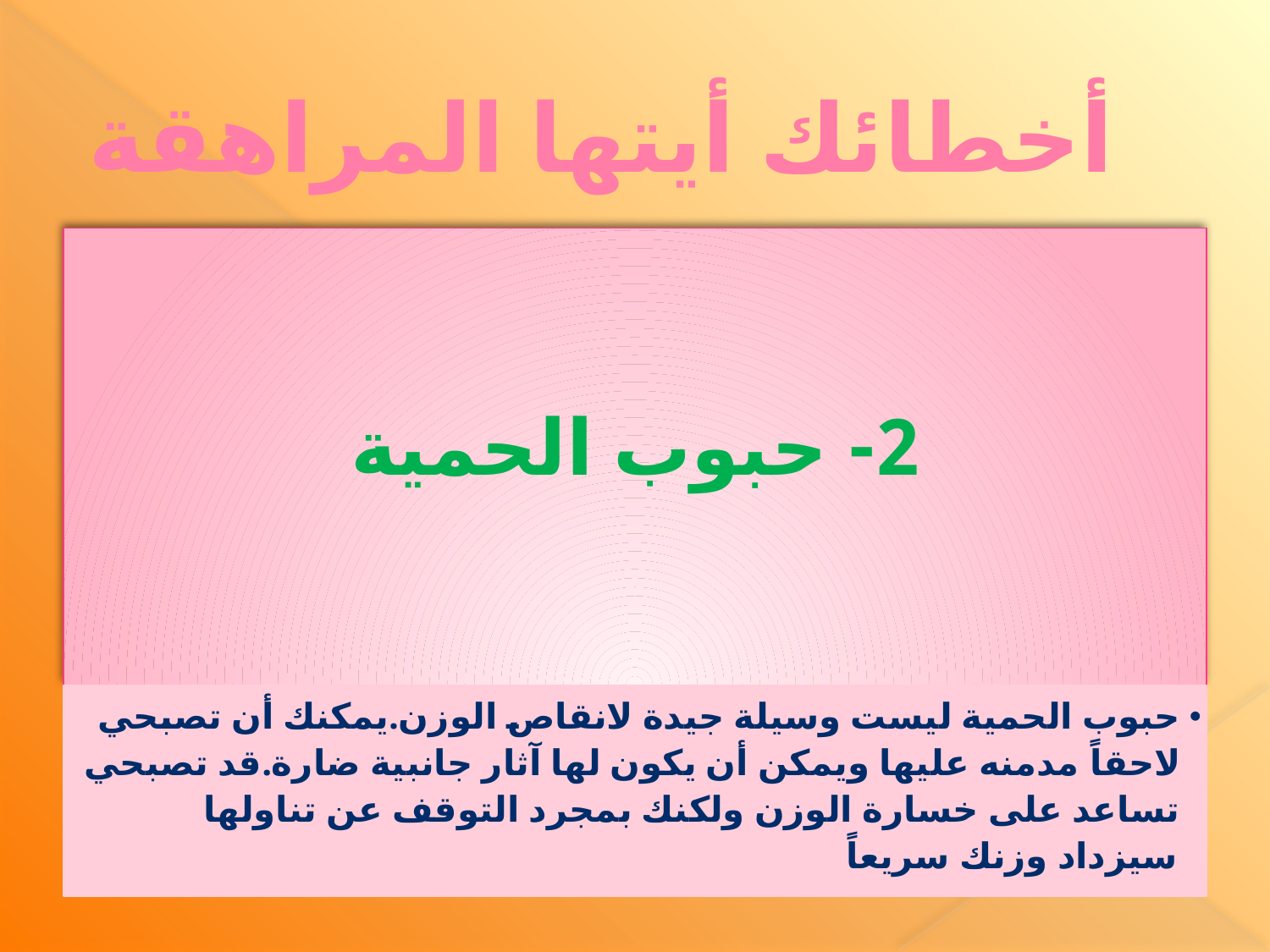

# أخطائك أيتها المراهقة
2- حبوب الحمية